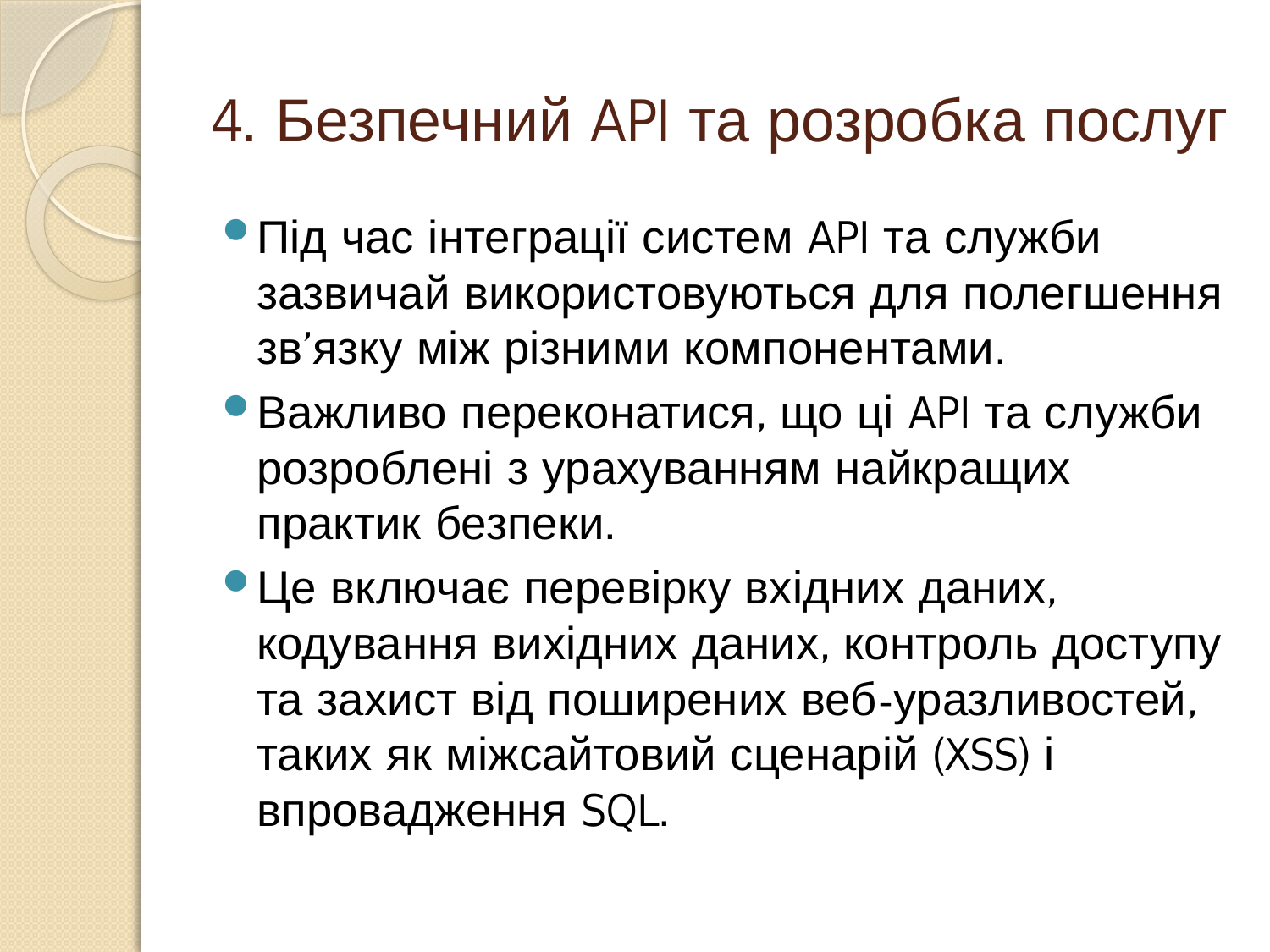

# 4. Безпечний API та розробка послуг
Під час інтеграції систем API та служби зазвичай використовуються для полегшення зв’язку між різними компонентами.
Важливо переконатися, що ці API та служби розроблені з урахуванням найкращих практик безпеки.
Це включає перевірку вхідних даних, кодування вихідних даних, контроль доступу та захист від поширених веб-уразливостей, таких як міжсайтовий сценарій (XSS) і впровадження SQL.